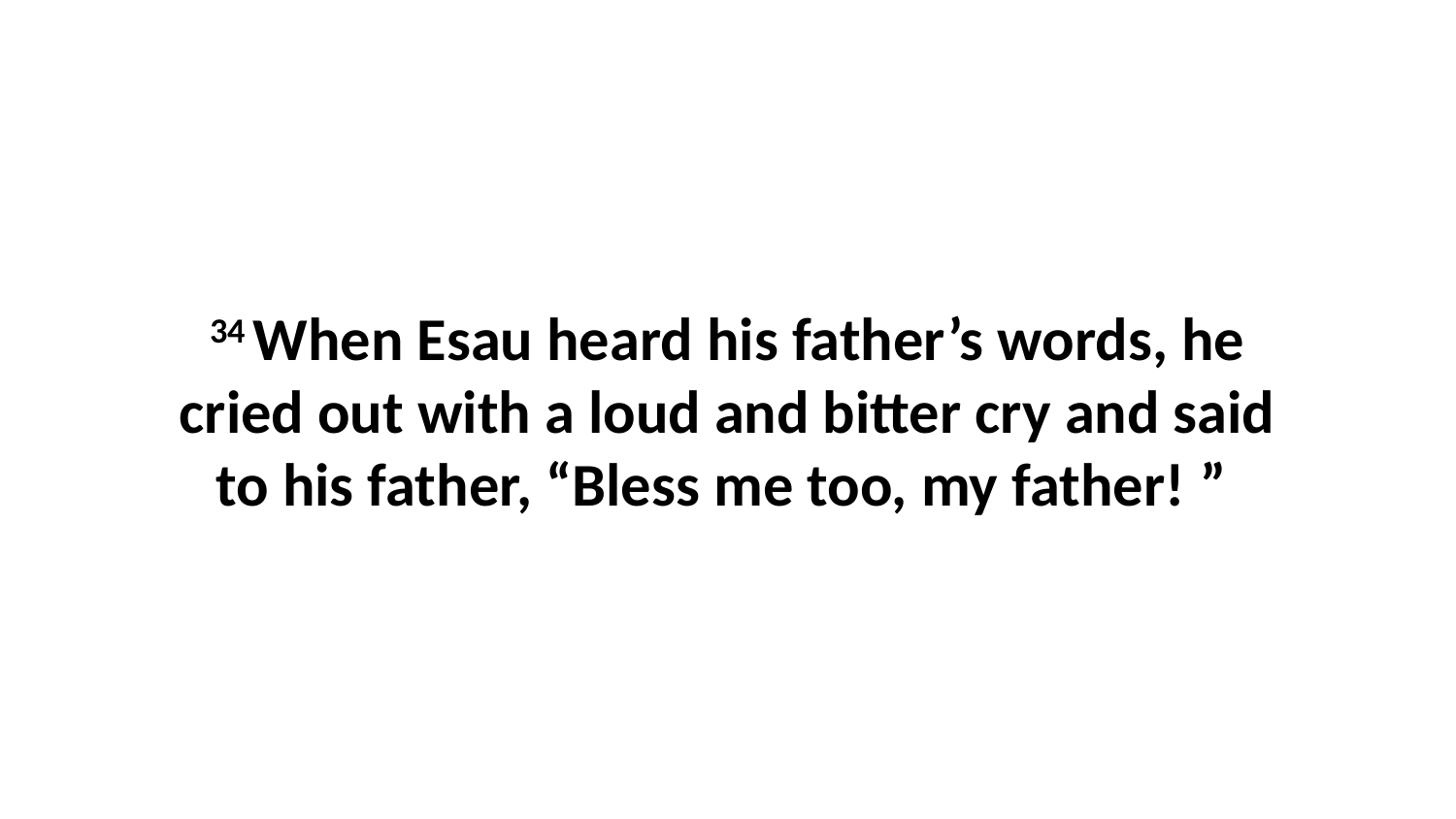

34 When Esau heard his father’s words, he cried out with a loud and bitter cry and said to his father, “Bless me too, my father! ”